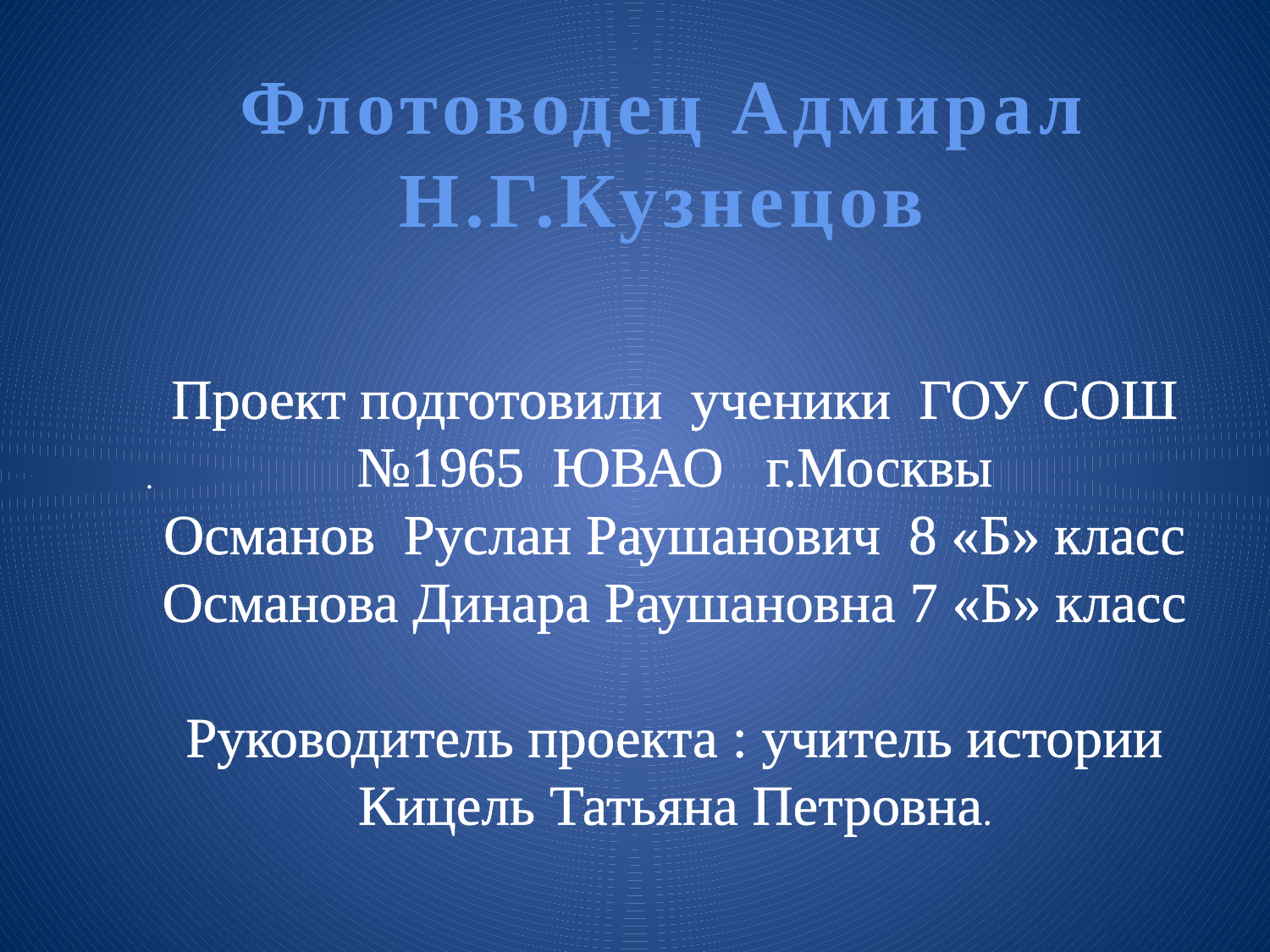

# Флотоводец Адмирал Н.Г.Кузнецов
Проект подготовили  ученики  ГОУ СОШ №1965  ЮВАО   г.Москвы
Османов  Руслан Раушанович  8 «Б» класс
Османова Динара Раушановна 7 «Б» класс

Руководитель проекта : учитель истории Кицель Татьяна Петровна.
 .